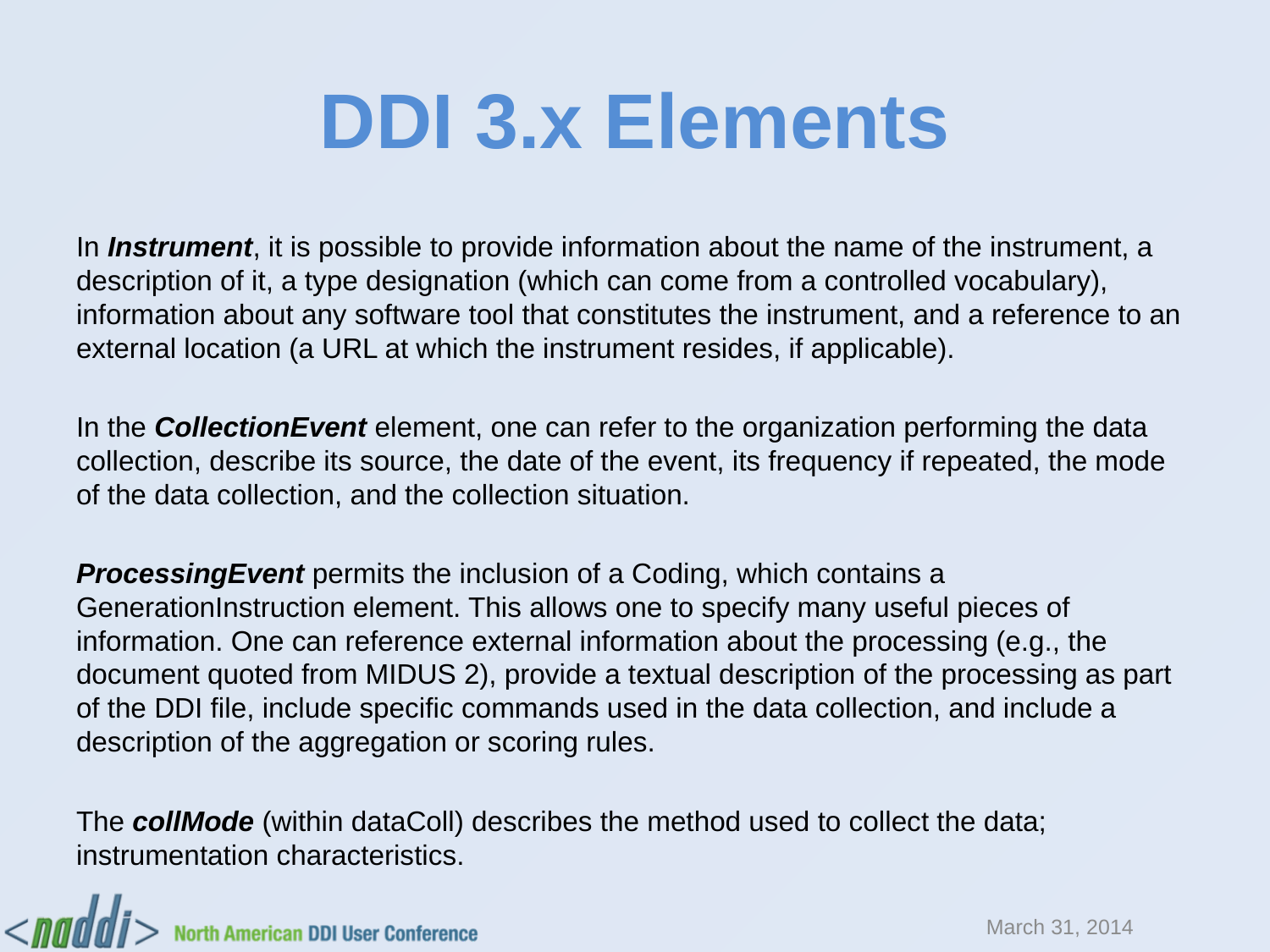

# DDI 3.x Elements
In Instrument, it is possible to provide information about the name of the instrument, a description of it, a type designation (which can come from a controlled vocabulary), information about any software tool that constitutes the instrument, and a reference to an external location (a URL at which the instrument resides, if applicable).

In the CollectionEvent element, one can refer to the organization performing the data collection, describe its source, the date of the event, its frequency if repeated, the mode of the data collection, and the collection situation.

ProcessingEvent permits the inclusion of a Coding, which contains a GenerationInstruction element. This allows one to specify many useful pieces of information. One can reference external information about the processing (e.g., the document quoted from MIDUS 2), provide a textual description of the processing as part of the DDI file, include specific commands used in the data collection, and include a description of the aggregation or scoring rules.

The collMode (within dataColl) describes the method used to collect the data; instrumentation characteristics.
March 31, 2014